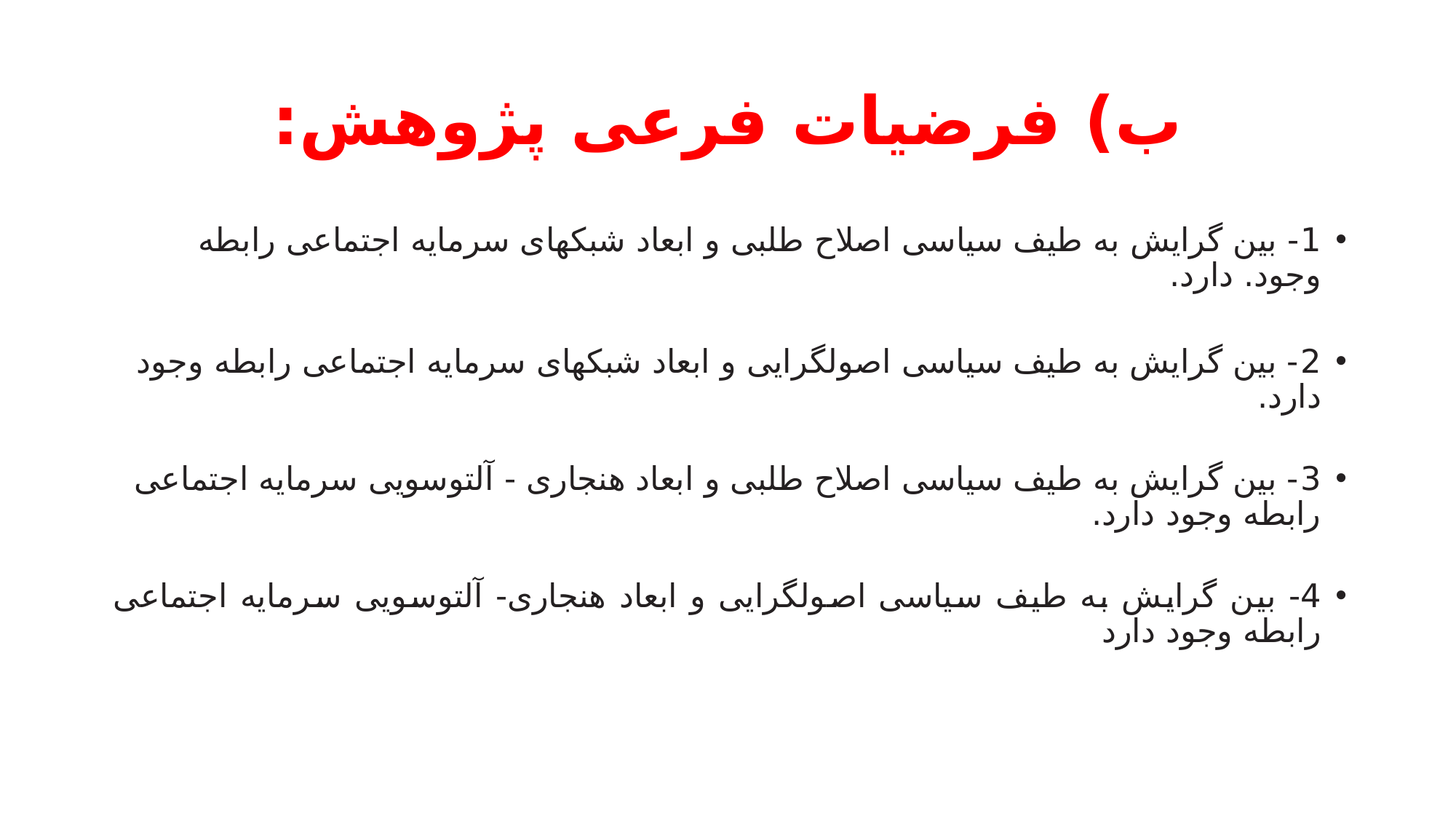

# ب) فرضیات فرعی پژوهش:
1- بین گرایش به طیف سیاسی اصلاح طلبی و ابعاد شبکهای سرمایه اجتماعی رابطه وجود. دارد.
2- بین گرایش به طیف سیاسی اصولگرایی و ابعاد شبکهای سرمایه اجتماعی رابطه وجود دارد.
3- بین گرایش به طیف سیاسی اصلاح طلبی و ابعاد هنجاری - آلتوسویی سرمایه اجتماعی رابطه وجود دارد.
4- بین گرایش به طیف سیاسی اصولگرایی و ابعاد هنجاری- آلتوسویی سرمایه اجتماعی رابطه وجود دارد